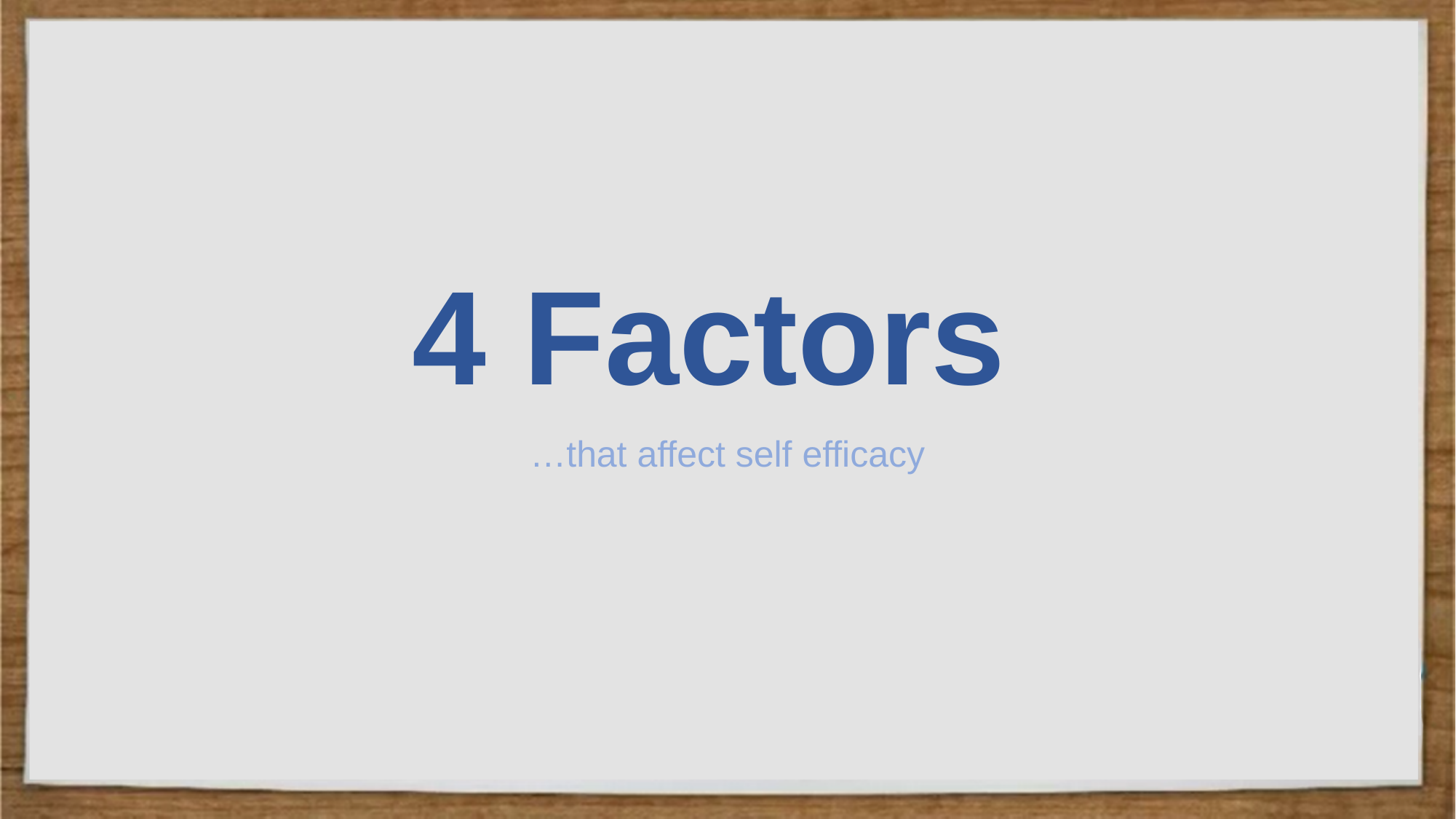

# 4 Factors
…that affect self efficacy